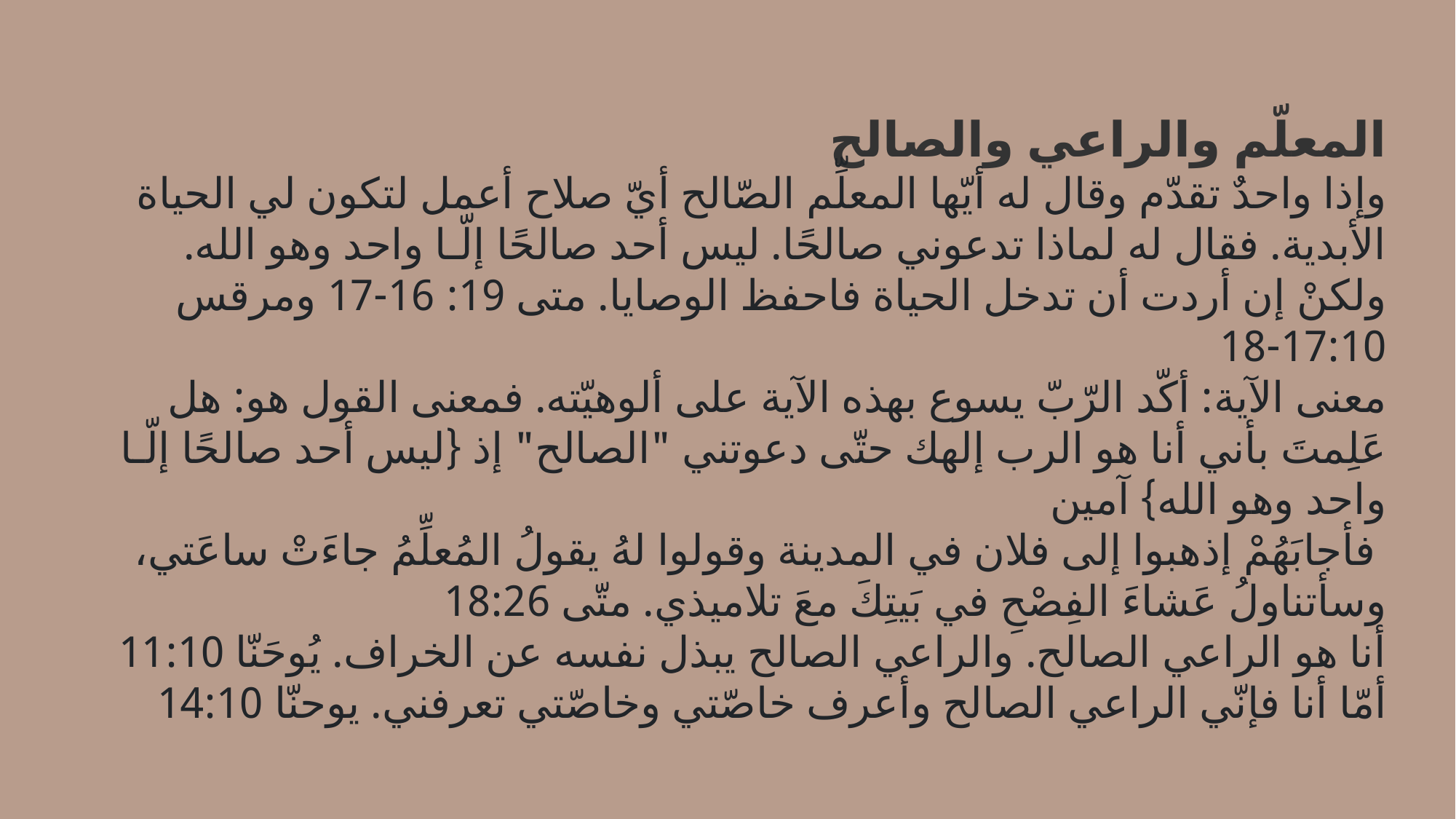

المعلّم والراعي والصالح
وإذا واحدٌ تقدّم وقال له أيّها المعلِّم الصّالح أيّ صلاح أعمل لتكون لي الحياة الأبدية. فقال له لماذا تدعوني صالحًا. ليس أحد صالحًا إلّـا واحد وهو الله. ولكنْ إن أردت أن تدخل الحياة فاحفظ الوصايا. متى 19: 16-17 ومرقس 17:10-18
معنى الآية: أكّد الرّبّ يسوع بهذه الآية على ألوهيّته. فمعنى القول هو: هل عَلِمتَ بأني أنا هو الرب إلهك حتّى دعوتني "الصالح" إذ {ليس أحد صالحًا إلّـا واحد وهو الله} آمين
 فأجابَهُمْ إذهبوا إلى فلان في المدينة وقولوا لهُ يقولُ المُعلِّمُ جاءَتْ ساعَتي، وسأتناولُ عَشاءَ الفِصْحِ في بَيتِكَ معَ تلاميذي. متّى 18:26
أنا هو الراعي الصالح. والراعي الصالح يبذل نفسه عن الخراف. يُوحَنّا 11:10
أمّا أنا فإنّي الراعي الصالح وأعرف خاصّتي وخاصّتي تعرفني. يوحنّا 14:10